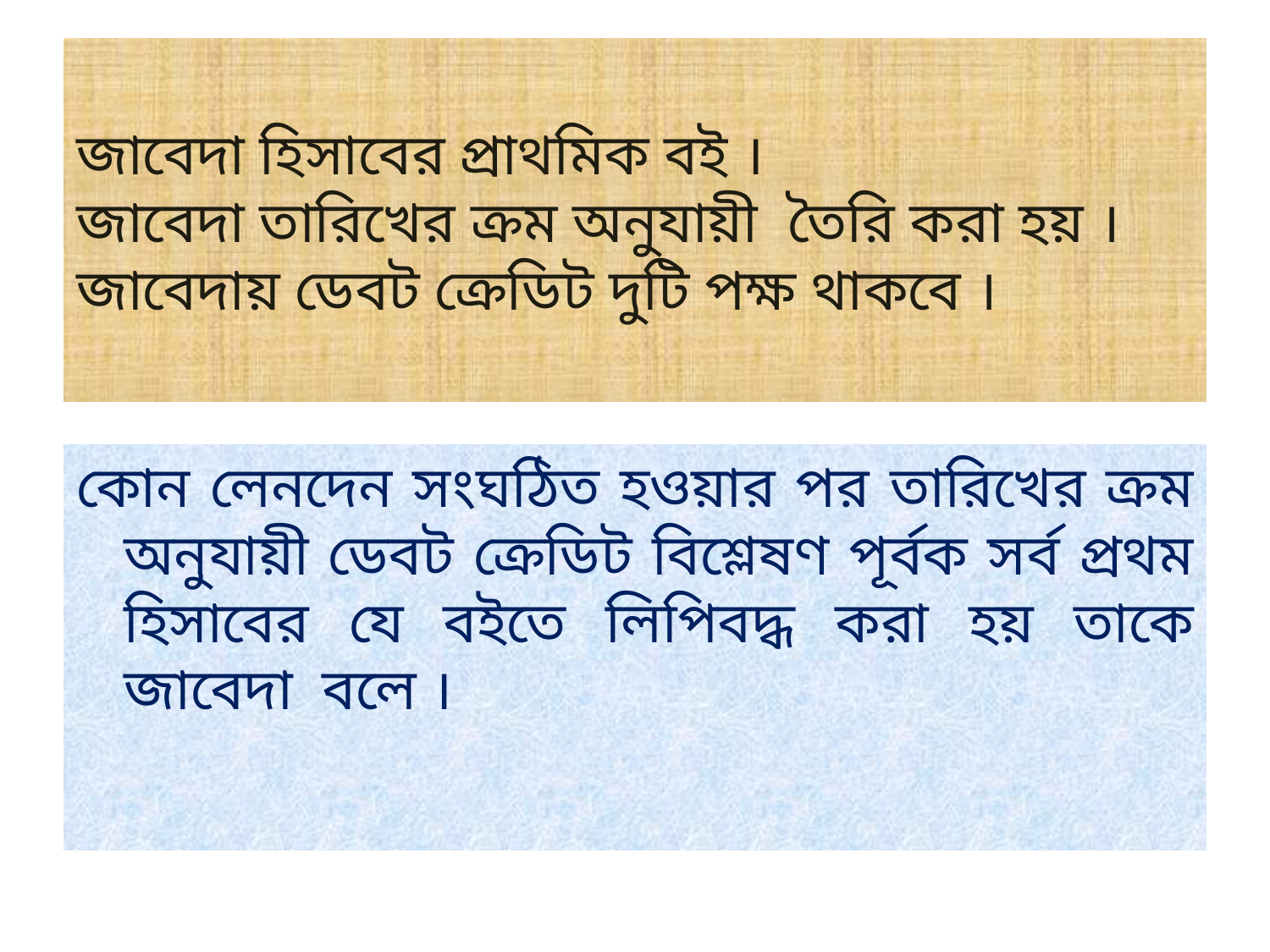

# জাবেদা হিসাবের প্রাথমিক বই । জাবেদা তারিখের ক্রম অনুযায়ী  তৈরি করা হয় । জাবেদায় ডেবট ক্রেডিট দুটি পক্ষ থাকবে ।
কোন লেনদেন সংঘঠিত হওয়ার পর তারিখের ক্রম অনুযায়ী ডেবট ক্রেডিট বিশ্লেষণ পূর্বক সর্ব প্রথম হিসাবের যে বইতে লিপিবদ্ধ করা হয় তাকে জাবেদা  বলে ।